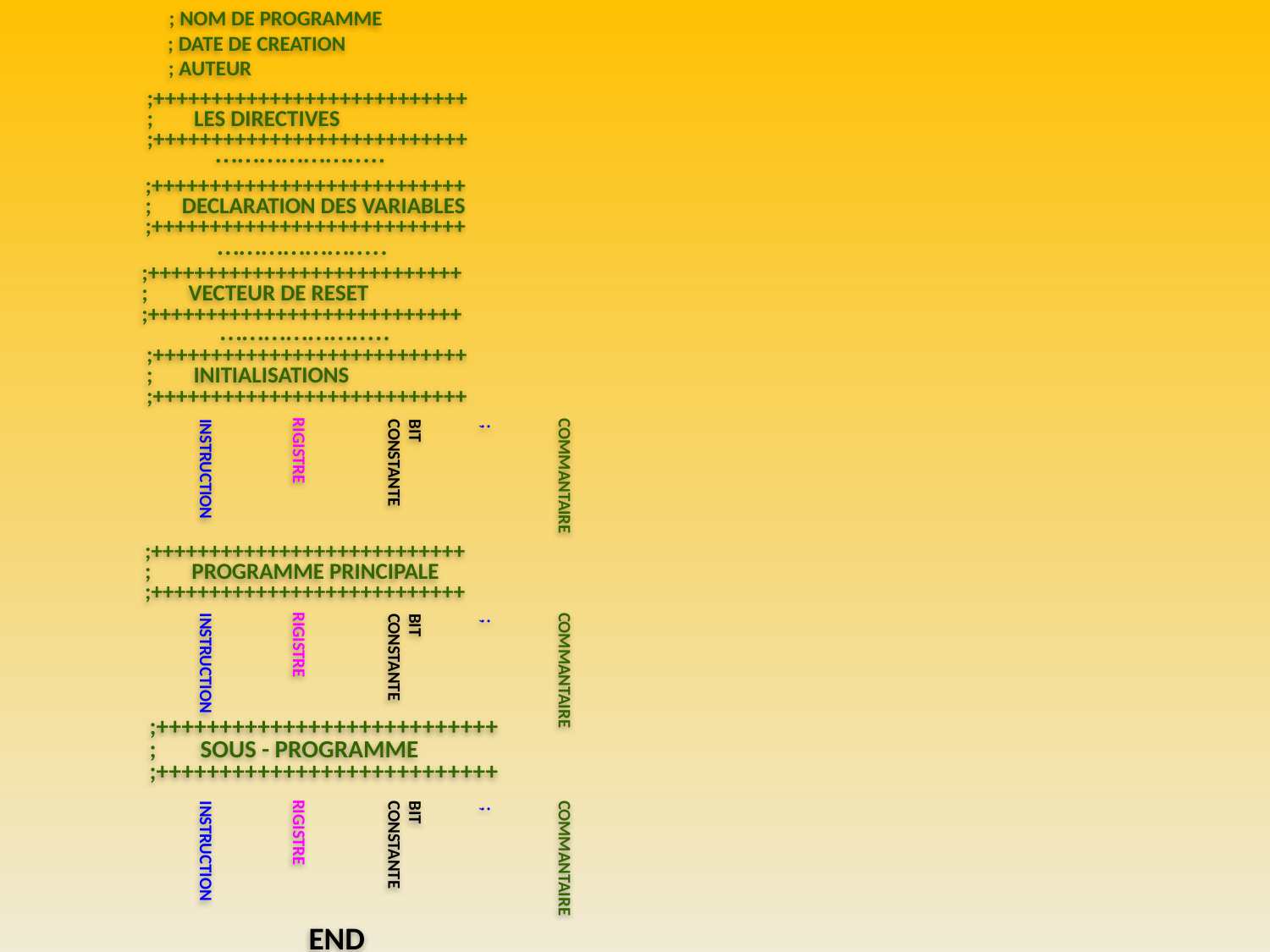

; NOM DE PROGRAMME
 ; DATE DE CREATION
 ; AUTEUR
                ;+++++++++++++++++++++++++++
                ;        LES DIRECTIVES
                ;+++++++++++++++++++++++++++
                    …………………..

                ;+++++++++++++++++++++++++++
                ;      DECLARATION DES VARIABLES
                ;+++++++++++++++++++++++++++
                    …………………..

                ;+++++++++++++++++++++++++++
                ;        VECTEUR DE RESET
                ;+++++++++++++++++++++++++++
                    …………………..

                ;+++++++++++++++++++++++++++
                ;        INITIALISATIONS
                ;+++++++++++++++++++++++++++
RIGISTRE
COMMANTAIRE
INSTRUCTION
BIT
CONSTANTE
;
                ;+++++++++++++++++++++++++++
                ;        PROGRAMME PRINCIPALE
                ;+++++++++++++++++++++++++++
RIGISTRE
COMMANTAIRE
INSTRUCTION

BIT
CONSTANTE
;
                ;+++++++++++++++++++++++++++
                ;        SOUS - PROGRAMME
                ;+++++++++++++++++++++++++++
RIGISTRE
COMMANTAIRE
INSTRUCTION
BIT
CONSTANTE
;
 END